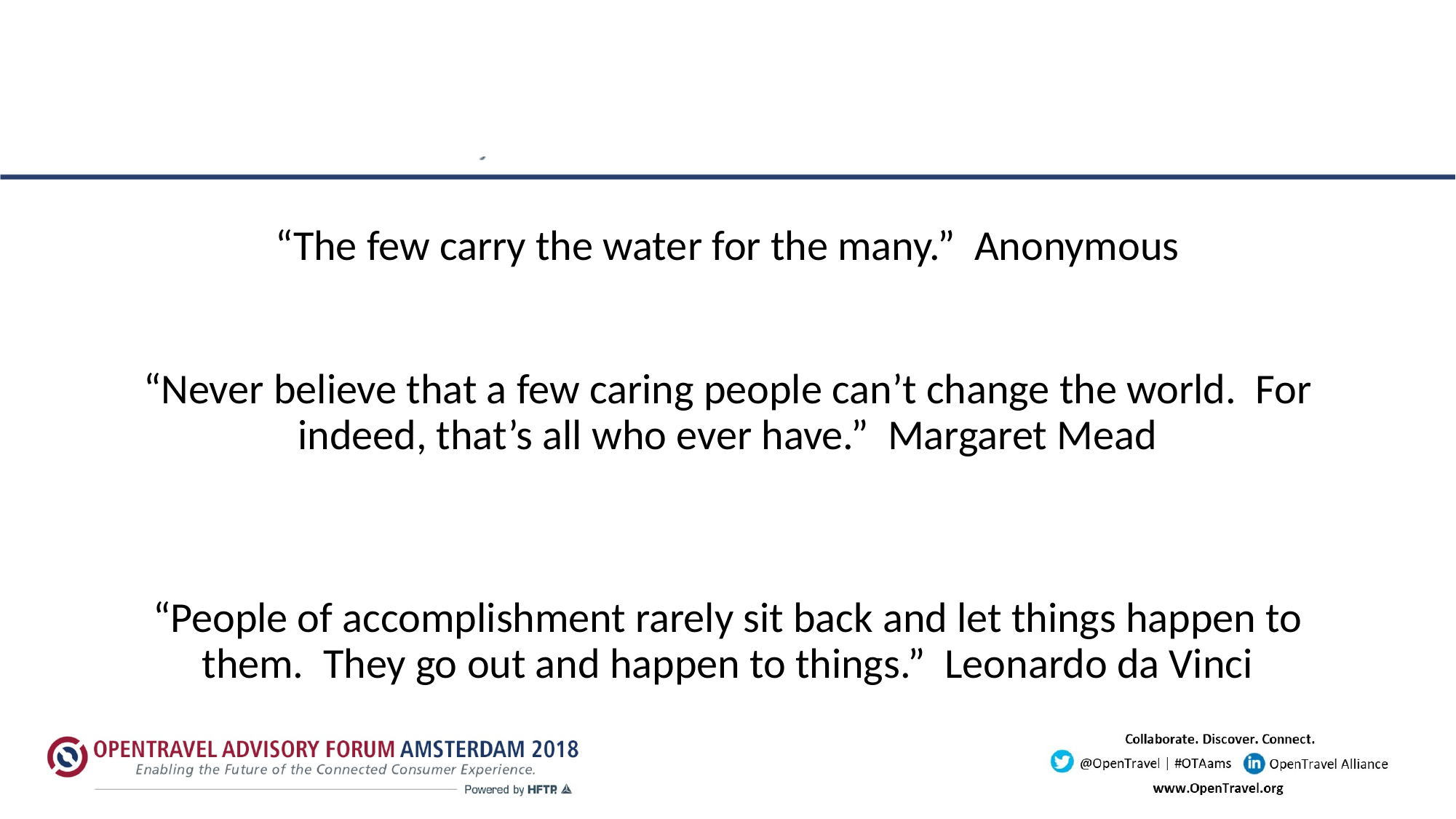

“The few carry the water for the many.”  Anonymous

“Never believe that a few caring people can’t change the world.  For indeed, that’s all who ever have.”  Margaret Mead

“People of accomplishment rarely sit back and let things happen to them.  They go out and happen to things.”  Leonardo da Vinci